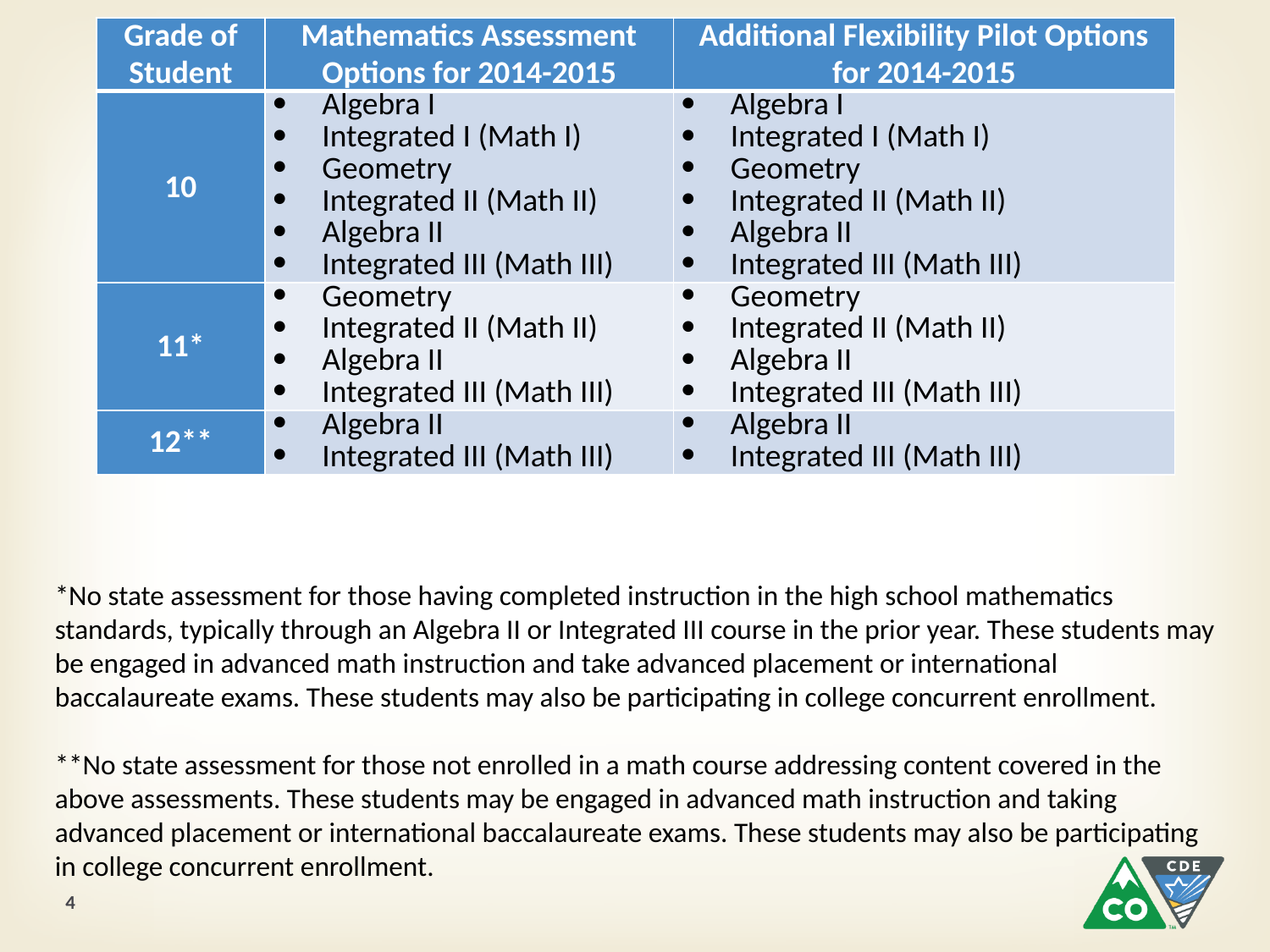

| Grade of Student | Mathematics Assessment Options for 2014-2015 | Additional Flexibility Pilot Options for 2014-2015 |
| --- | --- | --- |
| 10 | Algebra I Integrated I (Math I) Geometry Integrated II (Math II) Algebra II Integrated III (Math III) | Algebra I Integrated I (Math I) Geometry Integrated II (Math II) Algebra II Integrated III (Math III) |
| 11\* | Geometry Integrated II (Math II) Algebra II Integrated III (Math III) | Geometry Integrated II (Math II) Algebra II Integrated III (Math III) |
| 12\*\* | Algebra II Integrated III (Math III) | Algebra II Integrated III (Math III) |

*No state assessment for those having completed instruction in the high school mathematics standards, typically through an Algebra II or Integrated III course in the prior year. These students may be engaged in advanced math instruction and take advanced placement or international baccalaureate exams. These students may also be participating in college concurrent enrollment.

**No state assessment for those not enrolled in a math course addressing content covered in the above assessments. These students may be engaged in advanced math instruction and taking advanced placement or international baccalaureate exams. These students may also be participating in college concurrent enrollment.
4